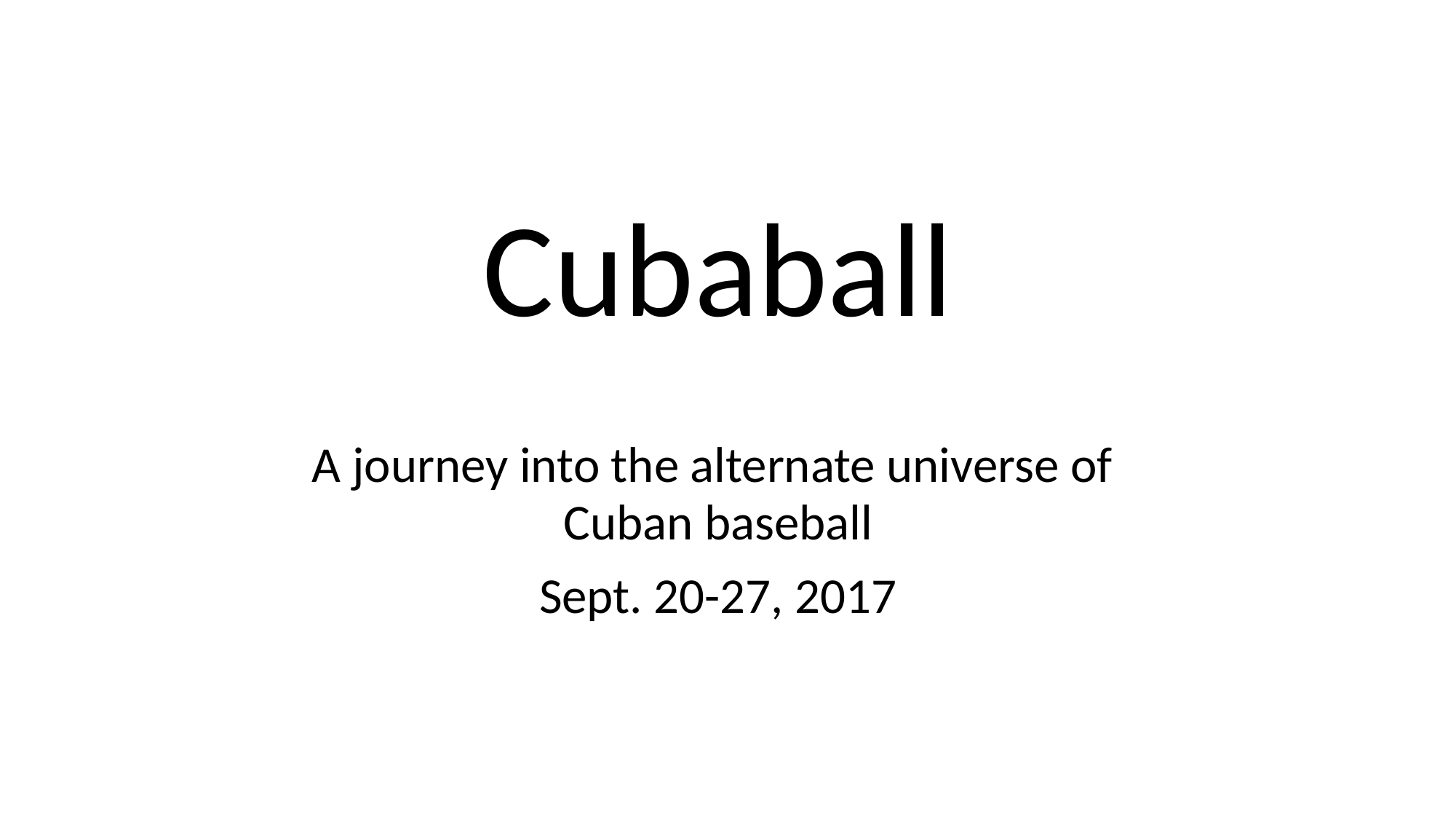

# Cubaball
A journey into the alternate universe of
Cuban baseball

Sept. 20-27, 2017